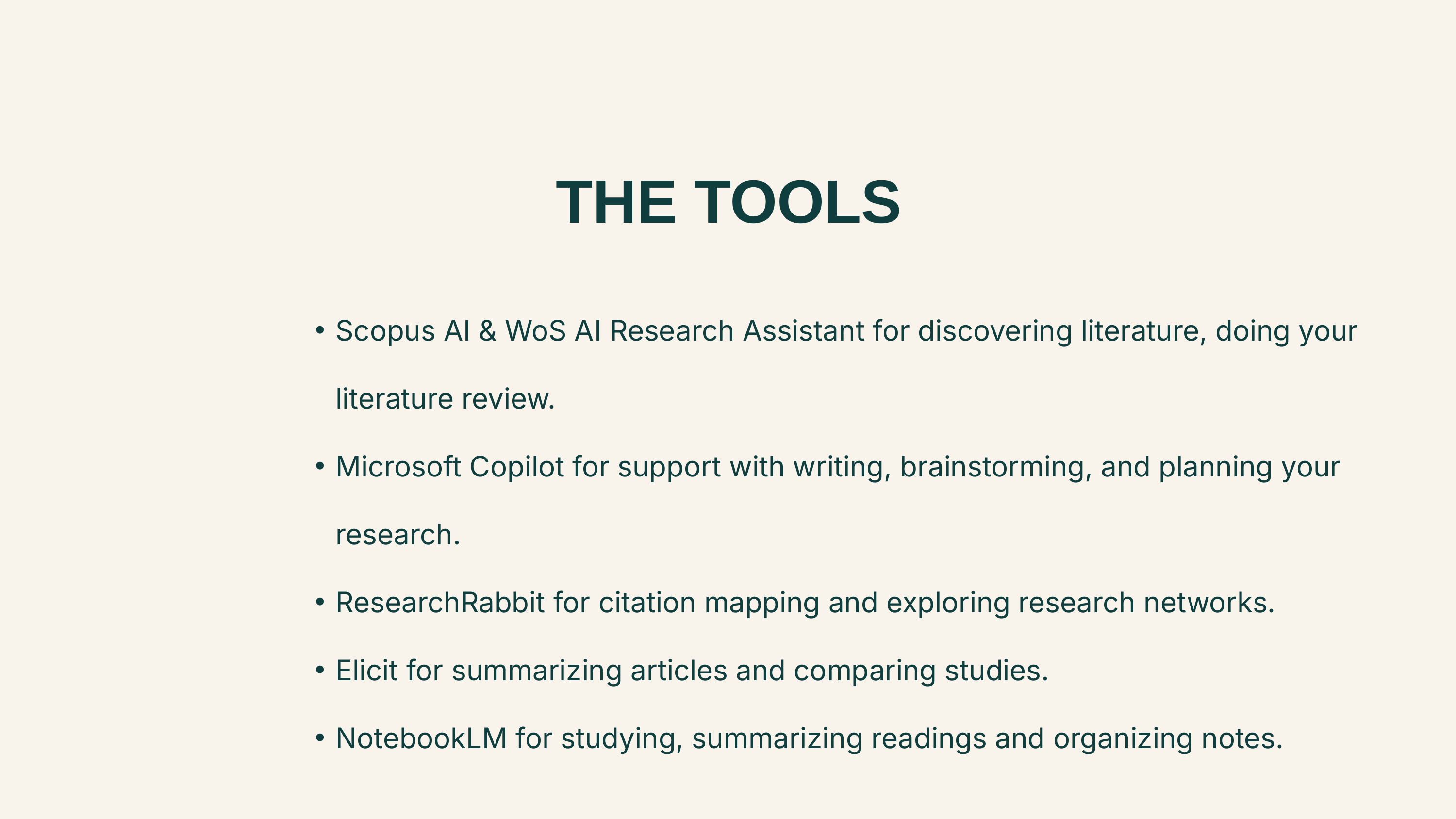

THE TOOLS

Scopus AI & WoS AI Research Assistant for discovering literature, doing your literature review.
Microsoft Copilot for support with writing, brainstorming, and planning your research.
ResearchRabbit for citation mapping and exploring research networks.
Elicit for summarizing articles and comparing studies.
NotebookLM for studying, summarizing readings and organizing notes.